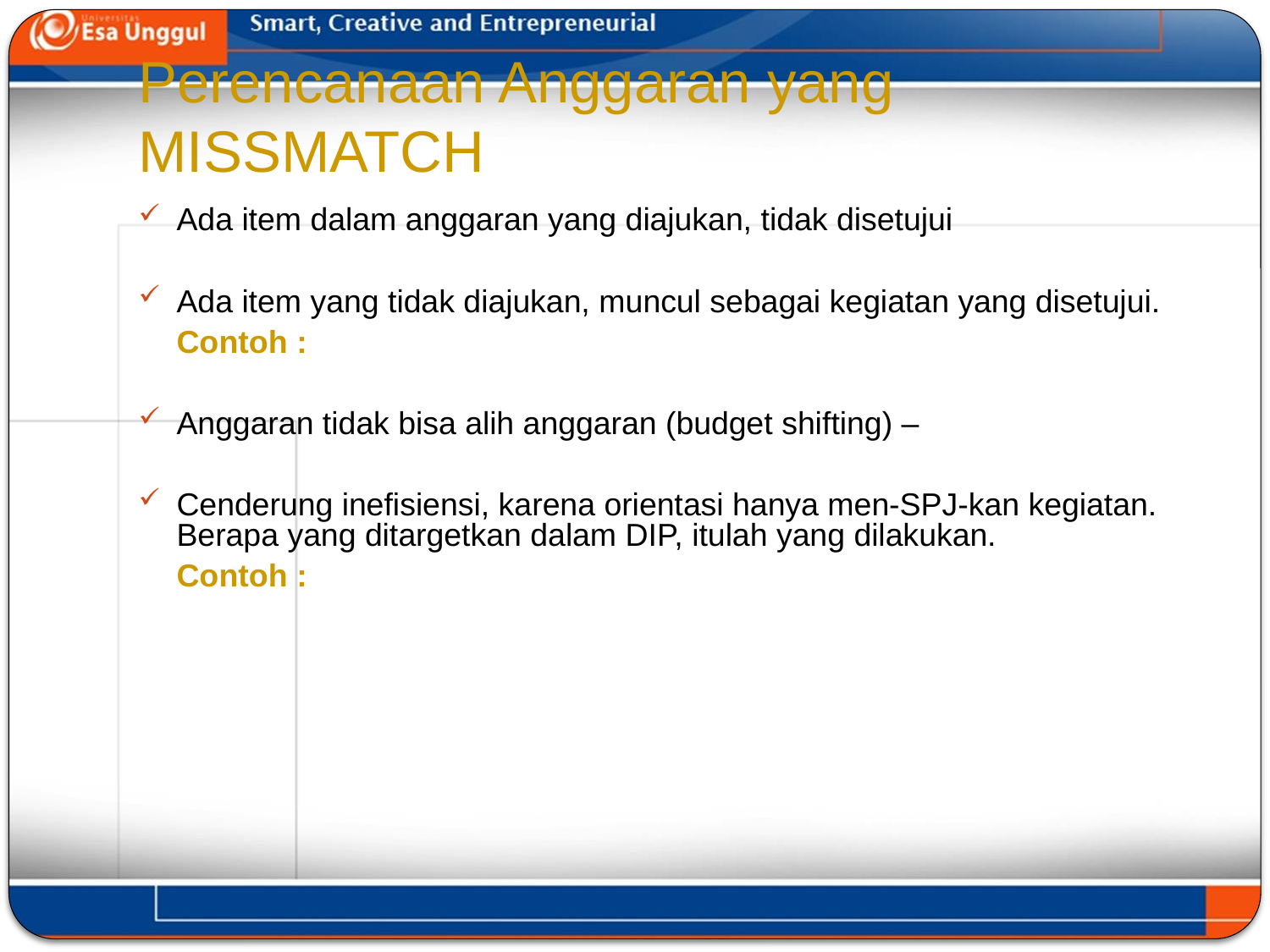

# Perencanaan Anggaran yang MISSMATCH
Ada item dalam anggaran yang diajukan, tidak disetujui

Ada item yang tidak diajukan, muncul sebagai kegiatan yang disetujui.
	Contoh :

Anggaran tidak bisa alih anggaran (budget shifting) –

Cenderung inefisiensi, karena orientasi hanya men-SPJ-kan kegiatan. Berapa yang ditargetkan dalam DIP, itulah yang dilakukan.
	Contoh :